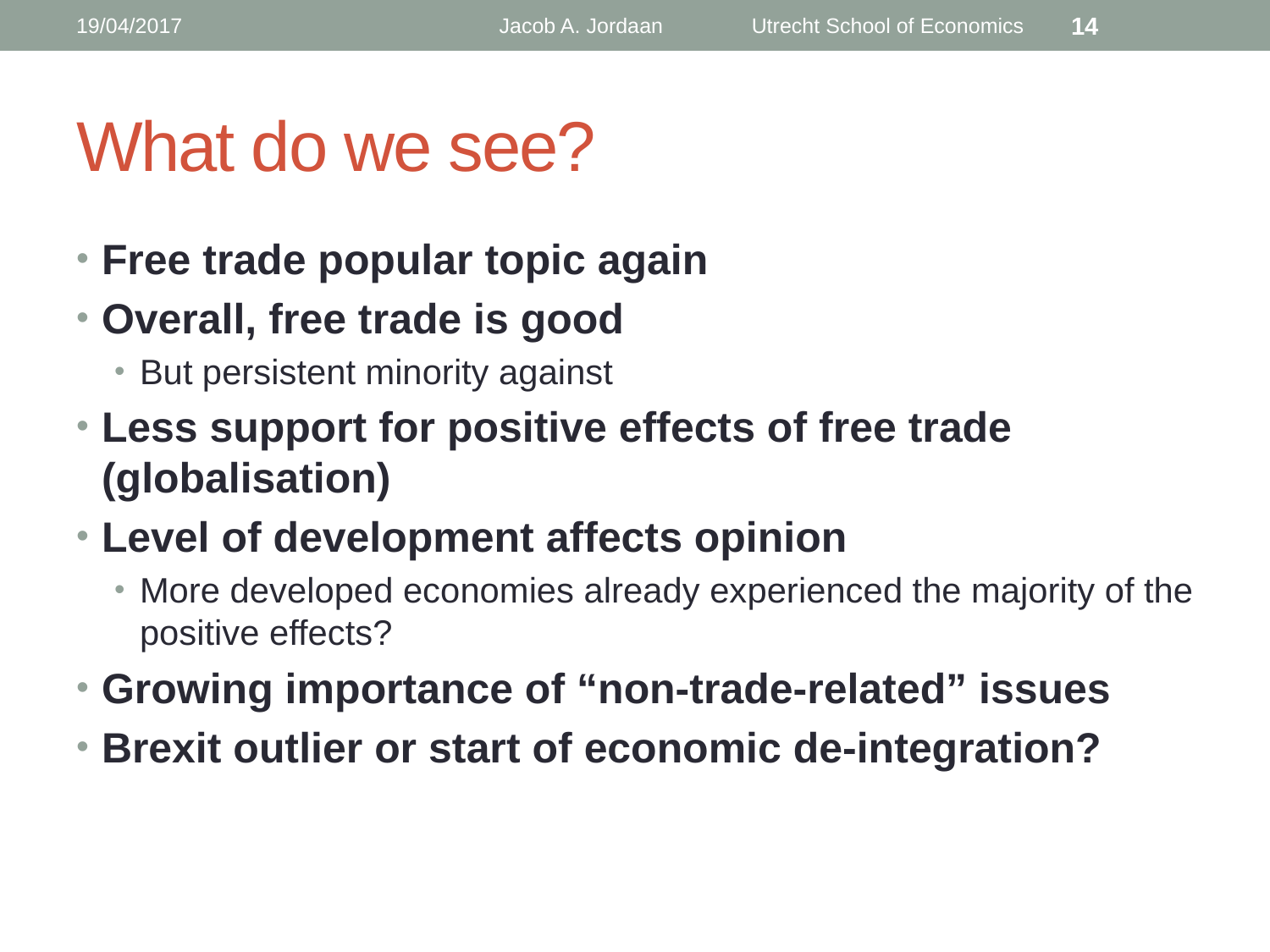

19/04/2017
Jacob A. Jordaan               Utrecht School of Economics
14
# What do we see?
Free trade popular topic again
Overall, free trade is good
But persistent minority against
Less support for positive effects of free trade (globalisation)
Level of development affects opinion
More developed economies already experienced the majority of the positive effects?
Growing importance of “non-trade-related” issues
Brexit outlier or start of economic de-integration?